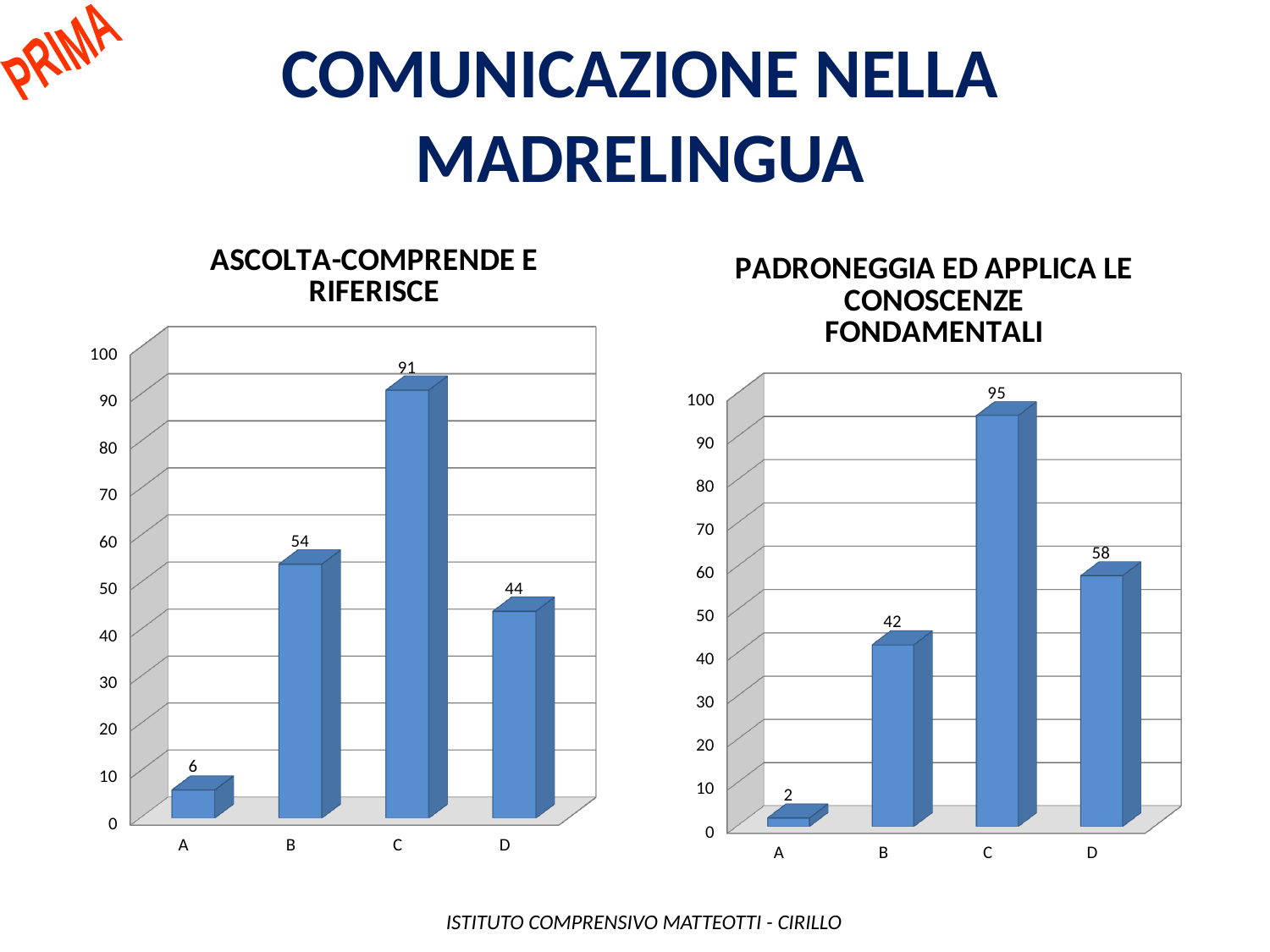

Comunicazione nella madrelingua
PRIMA

[unsupported chart]

[unsupported chart]

 ISTITUTO COMPRENSIVO MATTEOTTI - CIRILLO